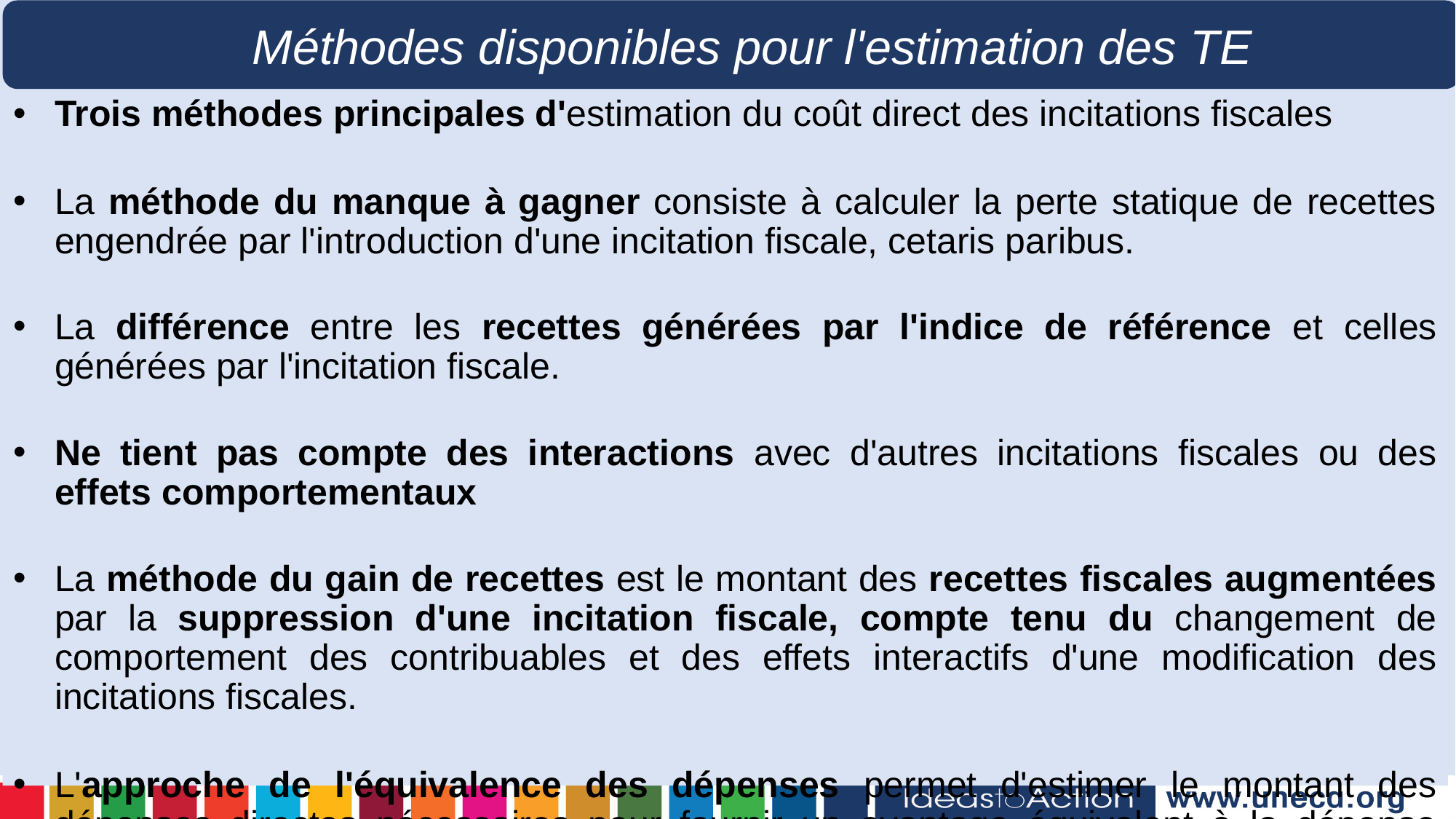

Méthodes disponibles pour l'estimation des TE
Trois méthodes principales d'estimation du coût direct des incitations fiscales

La méthode du manque à gagner consiste à calculer la perte statique de recettes engendrée par l'introduction d'une incitation fiscale, cetaris paribus.

La différence entre les recettes générées par l'indice de référence et celles générées par l'incitation fiscale.

Ne tient pas compte des interactions avec d'autres incitations fiscales ou des effets comportementaux

La méthode du gain de recettes est le montant des recettes fiscales augmentées par la suppression d'une incitation fiscale, compte tenu du changement de comportement des contribuables et des effets interactifs d'une modification des incitations fiscales.

L'approche de l'équivalence des dépenses permet d'estimer le montant des dépenses directes nécessaires pour fournir un avantage équivalent à la dépense fiscale.